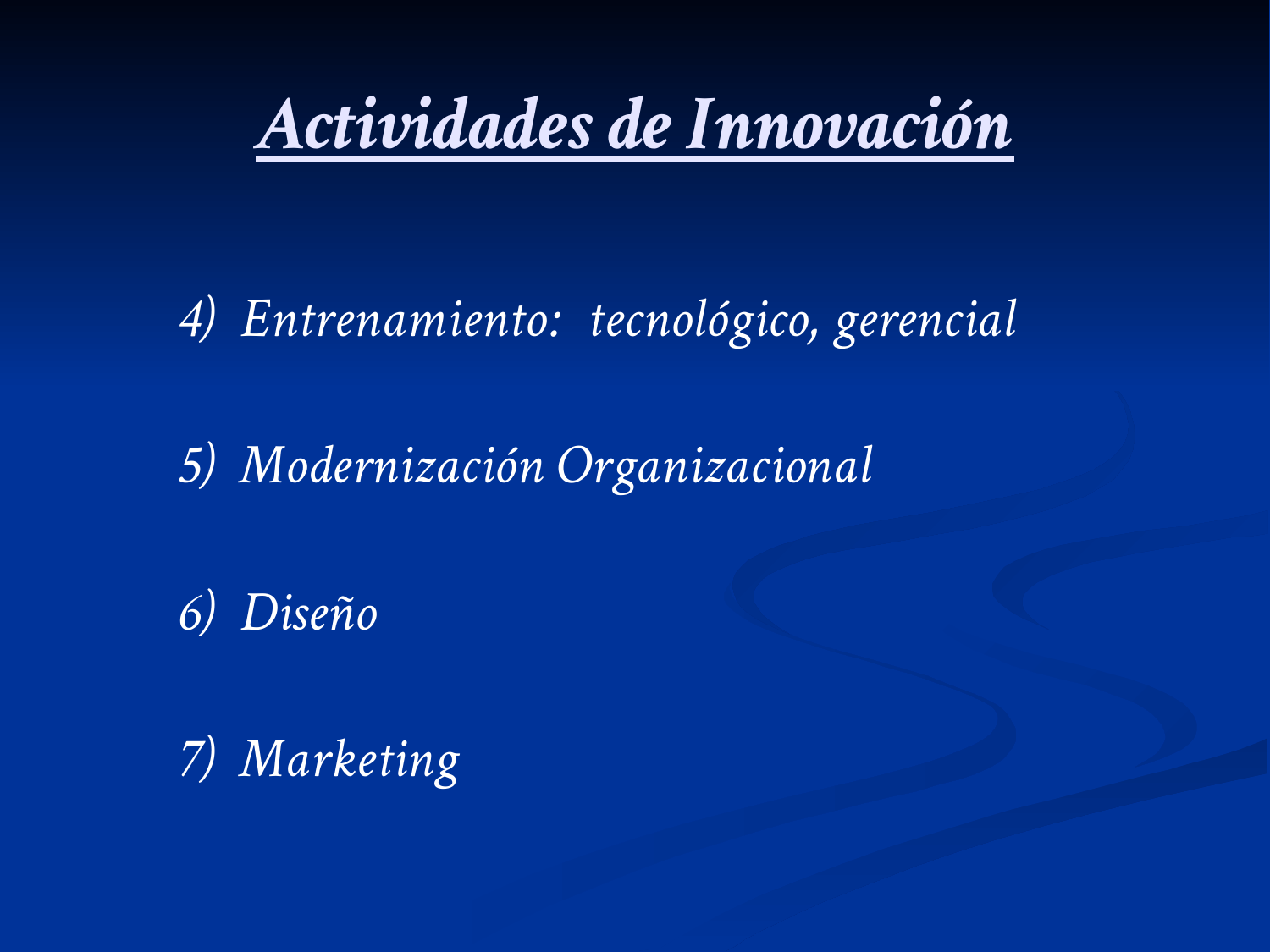

# Actividades de Innovación
4)  Entrenamiento:  tecnológico, gerencial
5)  Modernización Organizacional
6)  Diseño
7)  Marketing